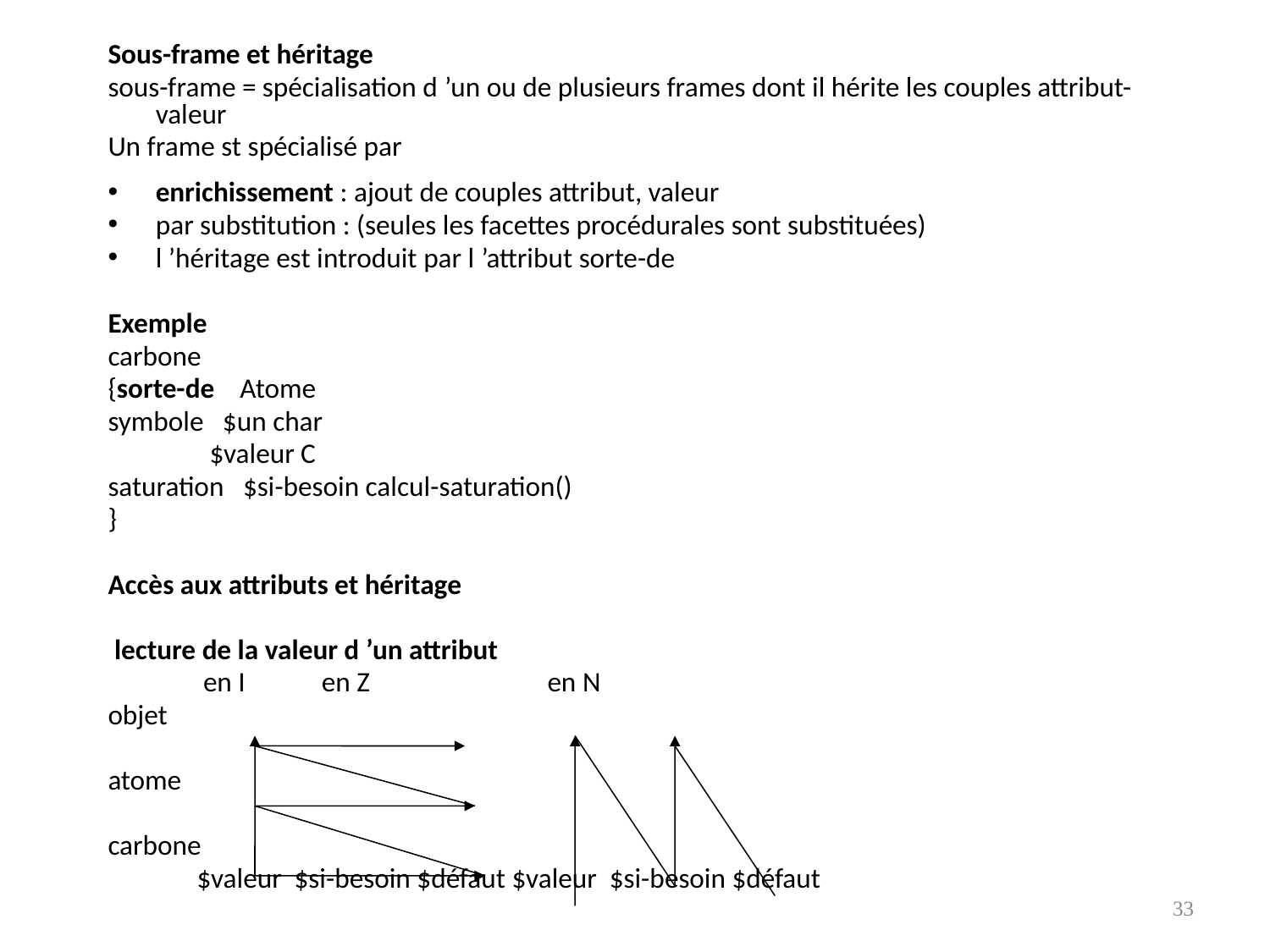

Sous-frame et héritage
sous-frame = spécialisation d ’un ou de plusieurs frames dont il hérite les couples attribut-valeur
Un frame st spécialisé par
enrichissement : ajout de couples attribut, valeur
par substitution : (seules les facettes procédurales sont substituées)
l ’héritage est introduit par l ’attribut sorte-de

Exemple
carbone
{sorte-de    Atome
symbole   $un char
                $valeur C
saturation   $si-besoin calcul-saturation()
}

Accès aux attributs et héritage

 lecture de la valeur d ’un attribut
               en I            en Z                            en N
objet

atome

carbone
              $valeur  $si-besoin $défaut $valeur  $si-besoin $défaut

33